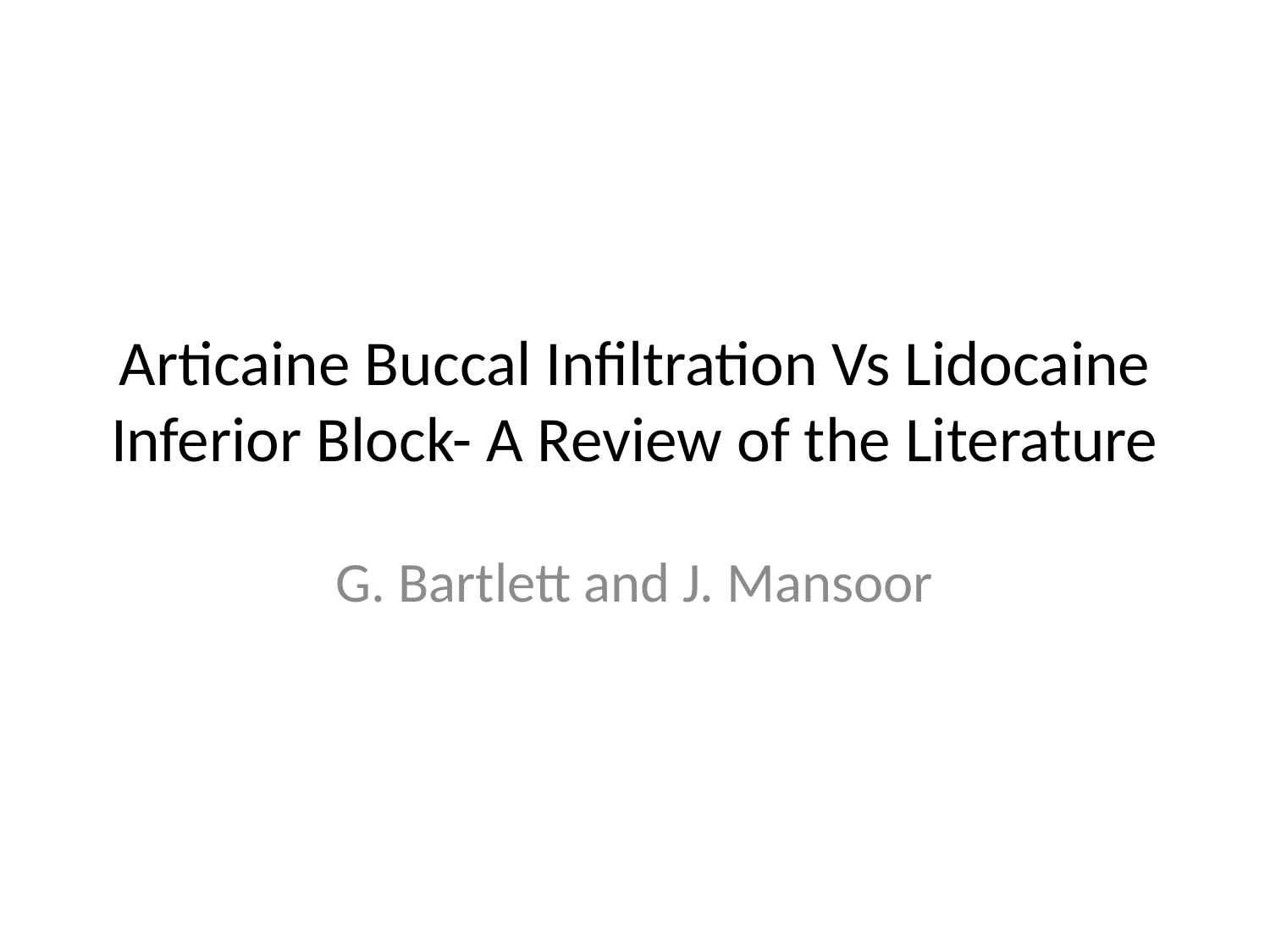

# Articaine Buccal Infiltration Vs Lidocaine Inferior Block- A Review of the Literature
G. Bartlett and J. Mansoor